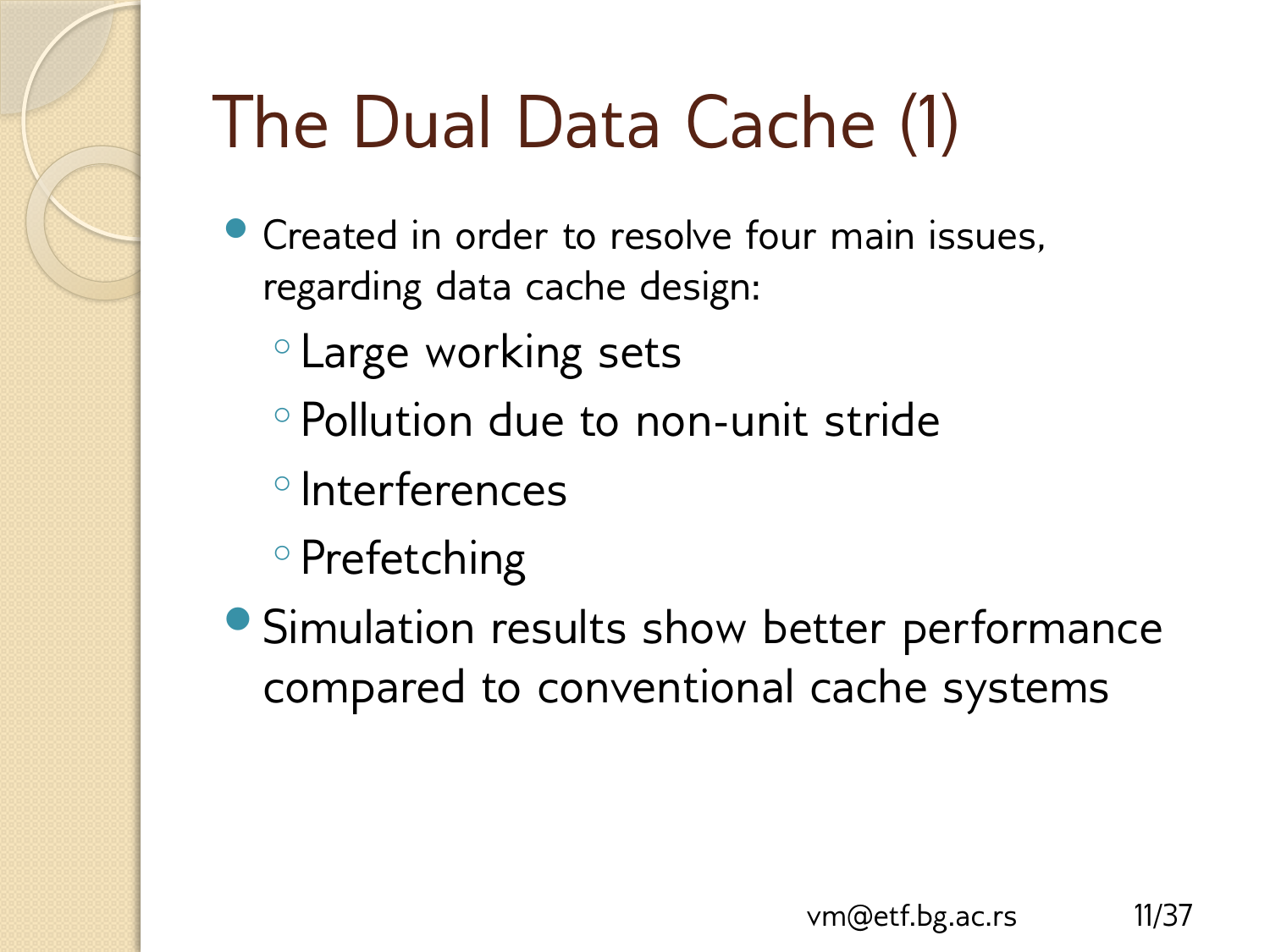

# The Dual Data Cache (1)
Created in order to resolve four main issues,
regarding data cache design:
Large working sets
Pollution due to non-unit stride
Interferences
Prefetching
Simulation results show better performance
compared to conventional cache systems